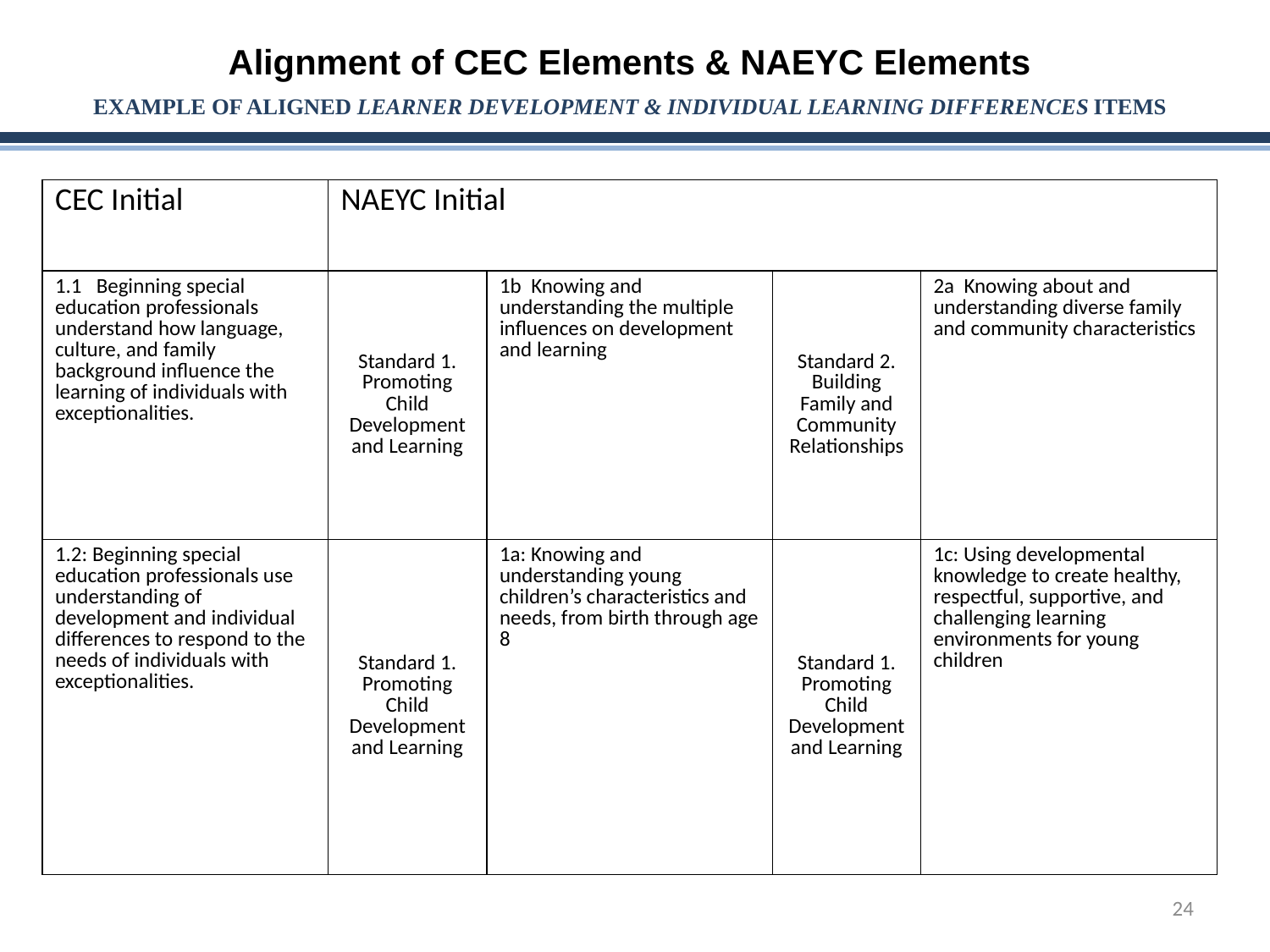

Alignment of CEC Elements & NAEYC Elements
# Example of Aligned Learner Development & Individual Learning Differences Items
| CEC Initial | NAEYC Initial |  |  |  |
| --- | --- | --- | --- | --- |
| 1.1 Beginning special education professionals understand how language, culture, and family background influence the learning of individuals with exceptionalities. | Standard 1. Promoting Child Development and Learning | 1b Knowing and understanding the multiple influences on development and learning | Standard 2. Building Family and Community Relationships | 2a Knowing about and understanding diverse family and community characteristics |
| 1.2: Beginning special education professionals use understanding of development and individual differences to respond to the needs of individuals with exceptionalities. | Standard 1. Promoting Child Development and Learning | 1a: Knowing and understanding young children’s characteristics and needs, from birth through age 8 | Standard 1. Promoting Child Development and Learning | 1c: Using developmental knowledge to create healthy, respectful, supportive, and challenging learning environments for young children |
24